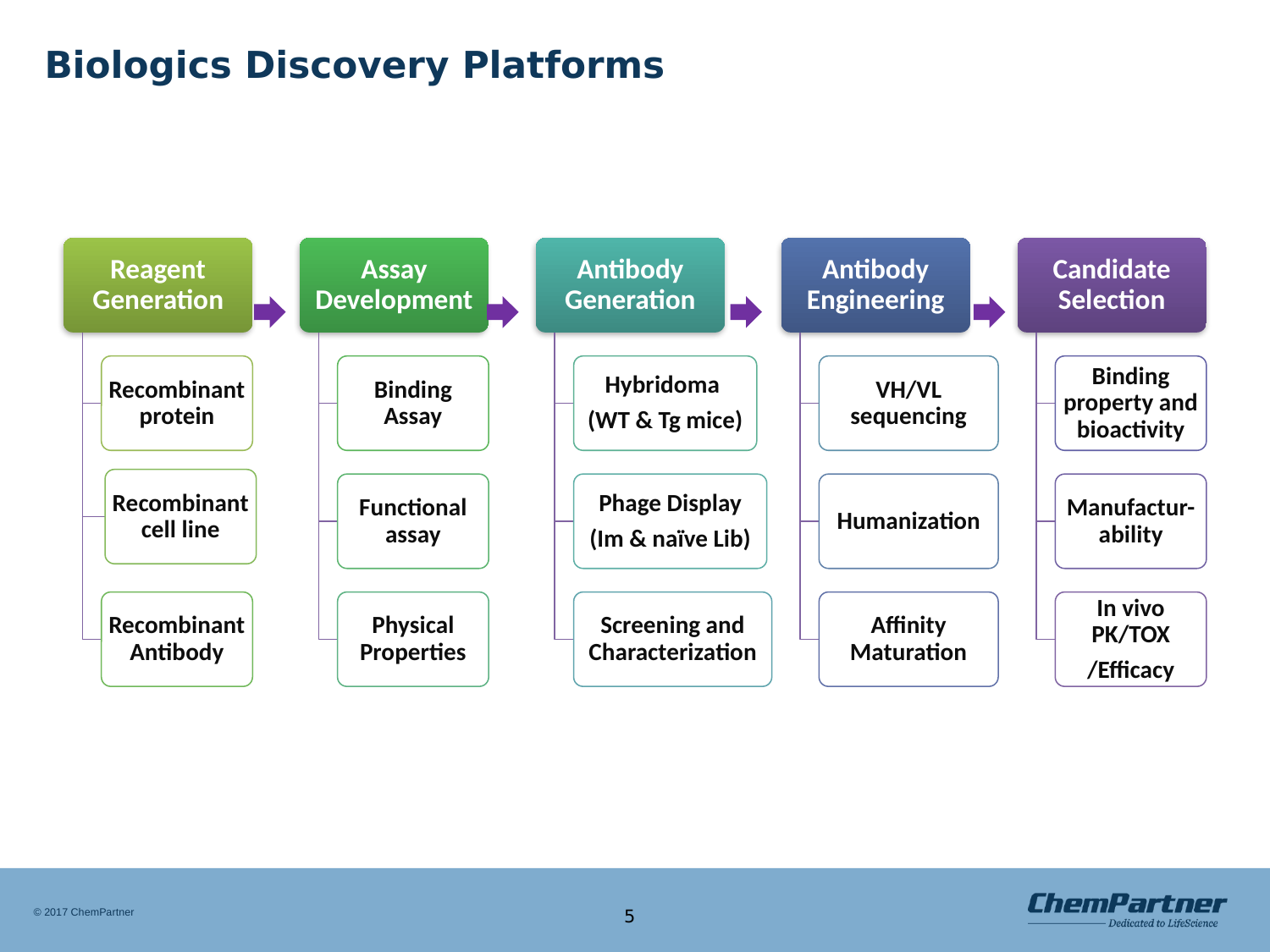

# Biologics Discovery Platforms
Reagent Generation
Recombinant protein
Recombinant cell line
Recombinant Antibody
Assay Development
Binding Assay
Functional assay
Physical Properties
Antibody Generation
Hybridoma
(WT & Tg mice)
Phage Display
(Im & naïve Lib)
Screening and Characterization
Antibody Engineering
VH/VL sequencing
Humanization
Affinity Maturation
Candidate Selection
Binding property and bioactivity
Manufactur-ability
In vivo PK/TOX
/Efficacy